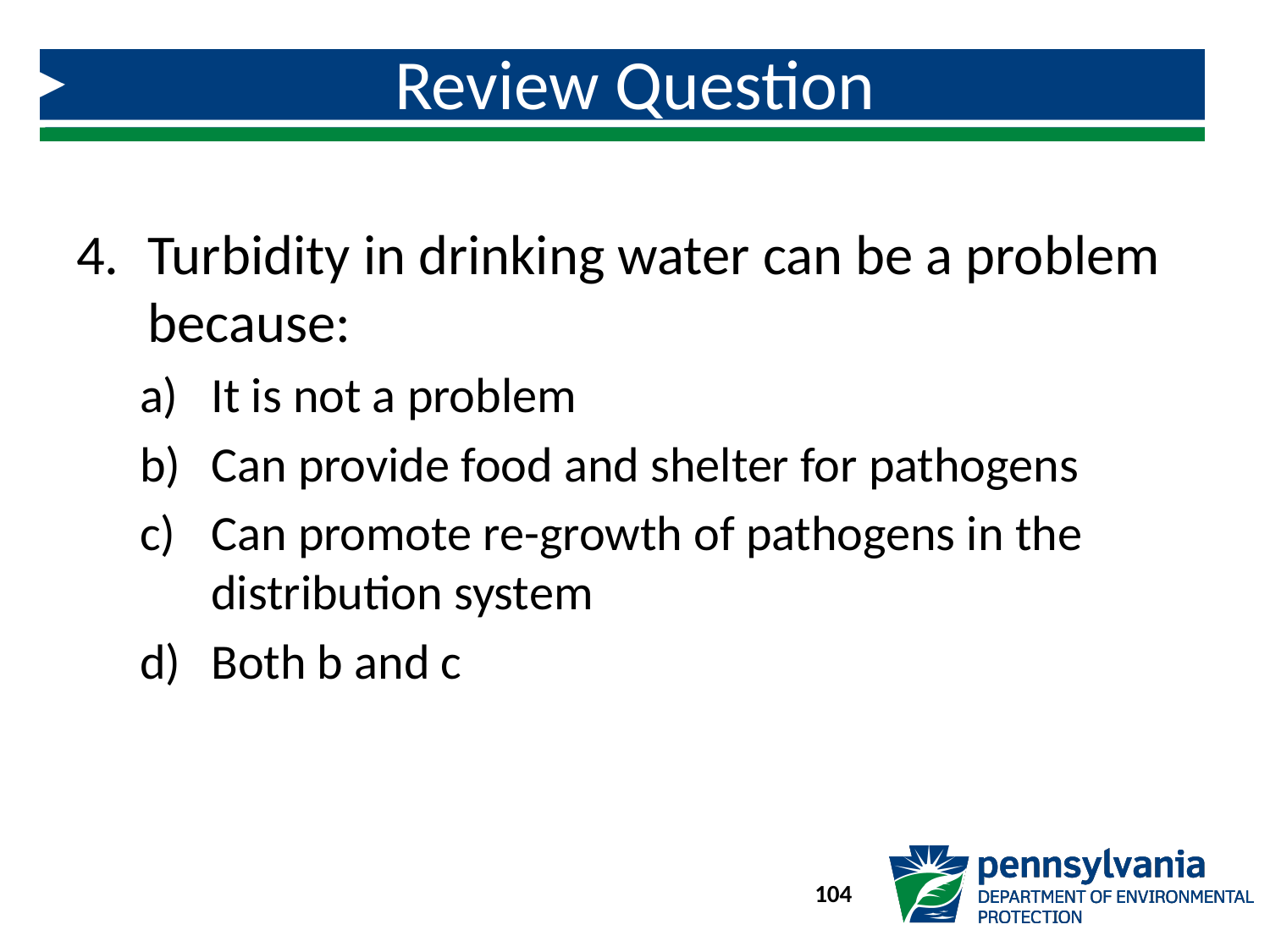

# Review Question
Turbidity in drinking water can be a problem because:
It is not a problem
Can provide food and shelter for pathogens
Can promote re-growth of pathogens in the distribution system
Both b and c

104